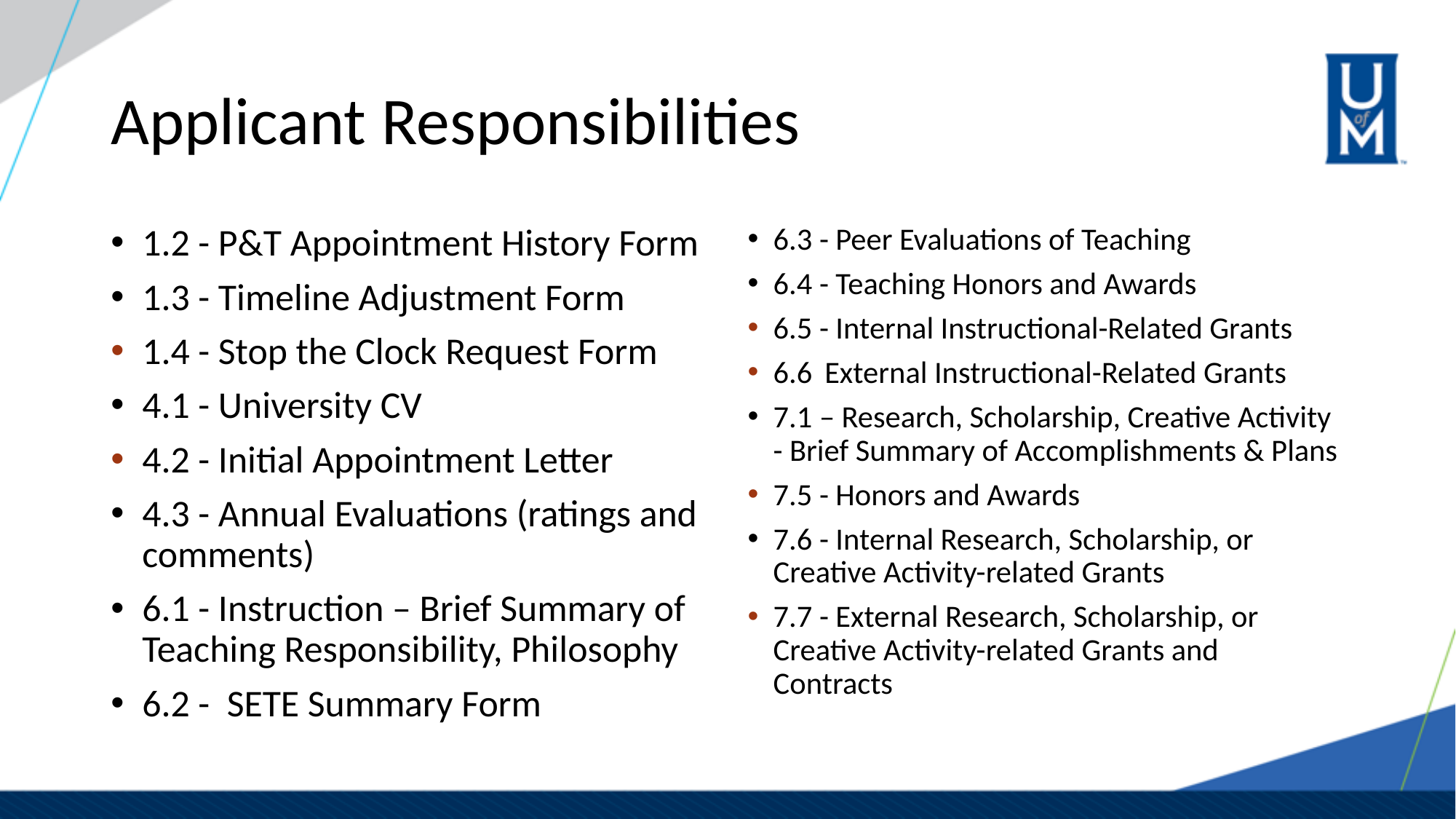

# Applicant Responsibilities
1.2 - P&T Appointment History Form
1.3 - Timeline Adjustment Form
1.4 - Stop the Clock Request Form
4.1 - University CV
4.2 - Initial Appointment Letter
4.3 - Annual Evaluations (ratings and comments)
6.1 - Instruction – Brief Summary of Teaching Responsibility, Philosophy
6.2 -  SETE Summary Form
6.3 - Peer Evaluations of Teaching
6.4 - Teaching Honors and Awards
6.5 - Internal Instructional-Related Grants
6.6  External Instructional-Related Grants
7.1 – Research, Scholarship, Creative Activity - Brief Summary of Accomplishments & Plans
7.5 - Honors and Awards
7.6 - Internal Research, Scholarship, or Creative Activity-related Grants
7.7 - External Research, Scholarship, or Creative Activity-related Grants and Contracts